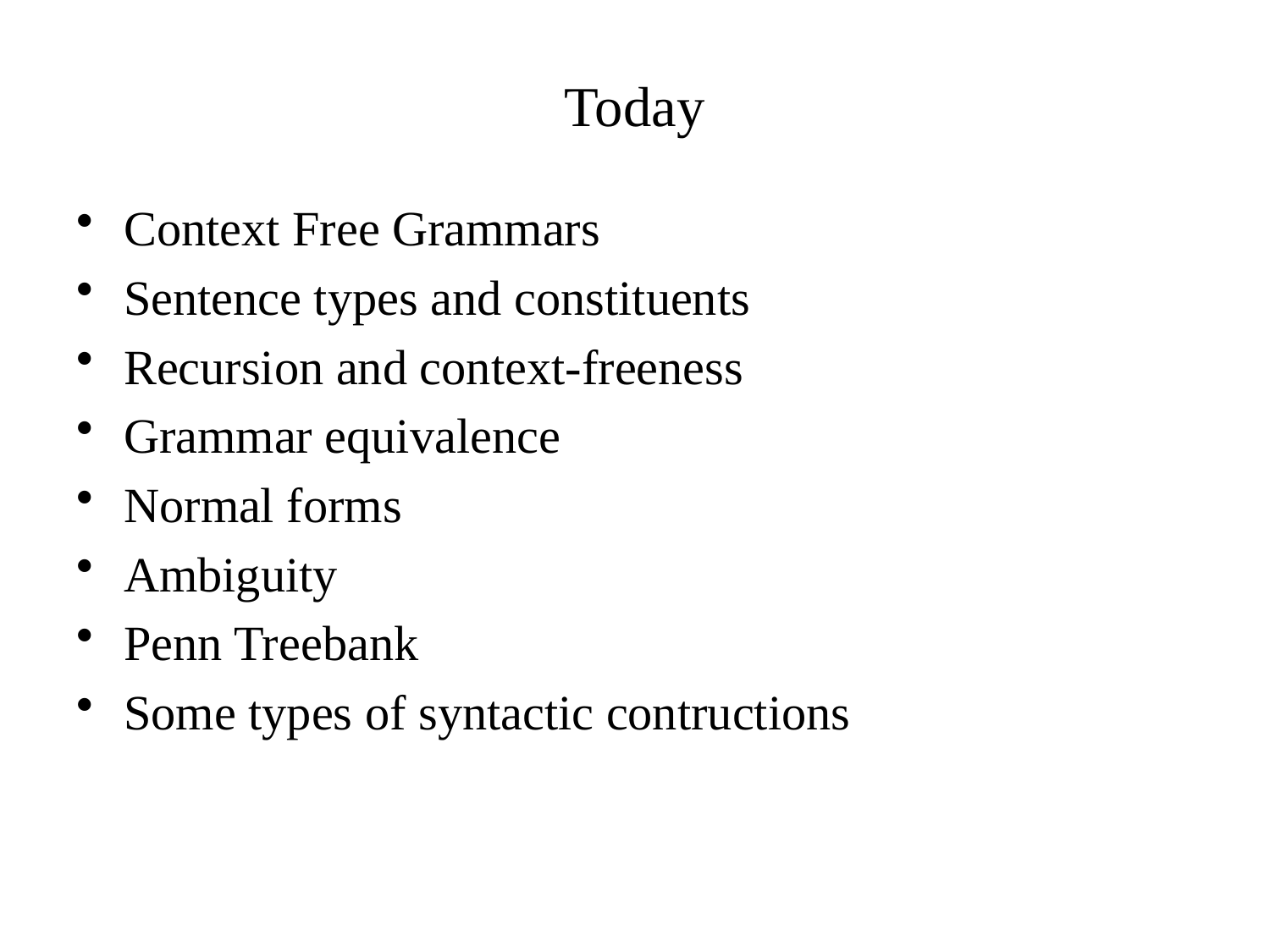

# Today
Context Free Grammars
Sentence types and constituents
Recursion and context-freeness
Grammar equivalence
Normal forms
Ambiguity
Penn Treebank
Some types of syntactic contructions